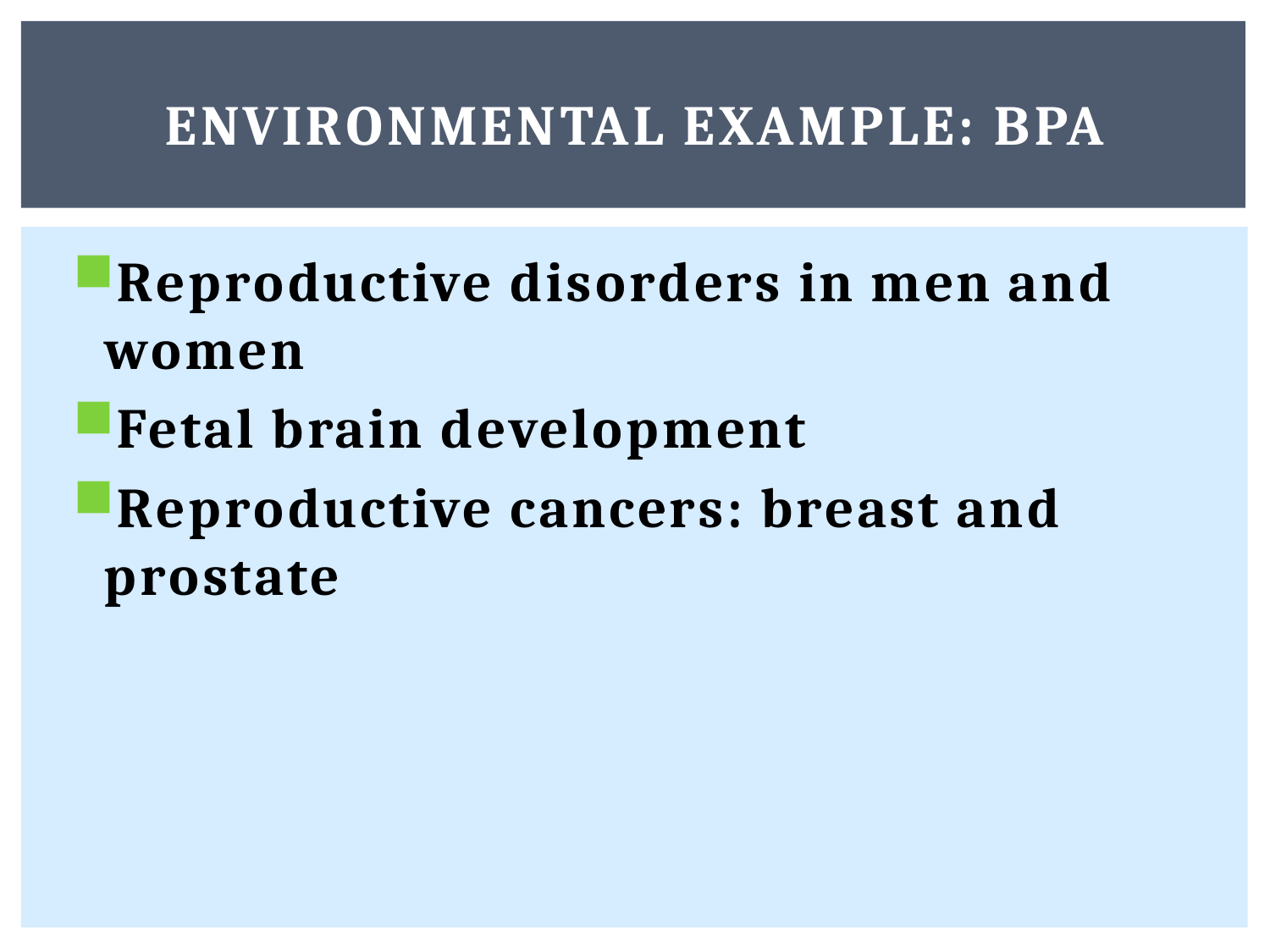

# Environmental Example: BPA
Reproductive disorders in men and women
Fetal brain development
Reproductive cancers: breast and prostate